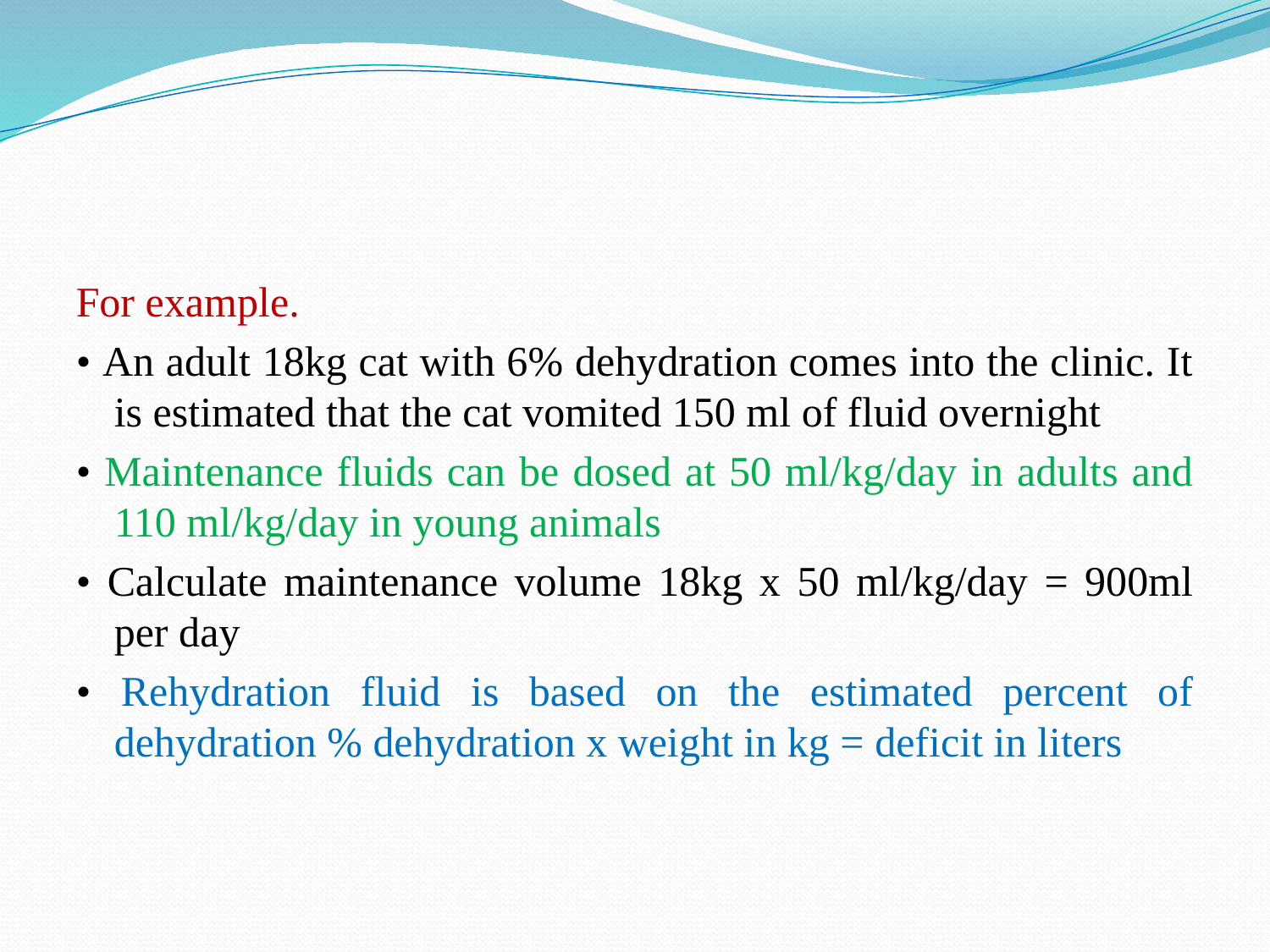

For example.
• An adult 18kg cat with 6% dehydration comes into the clinic. It is estimated that the cat vomited 150 ml of fluid overnight
• Maintenance fluids can be dosed at 50 ml/kg/day in adults and 110 ml/kg/day in young animals
• Calculate maintenance volume 18kg x 50 ml/kg/day = 900ml per day
• Rehydration fluid is based on the estimated percent of dehydration % dehydration x weight in kg = deficit in liters